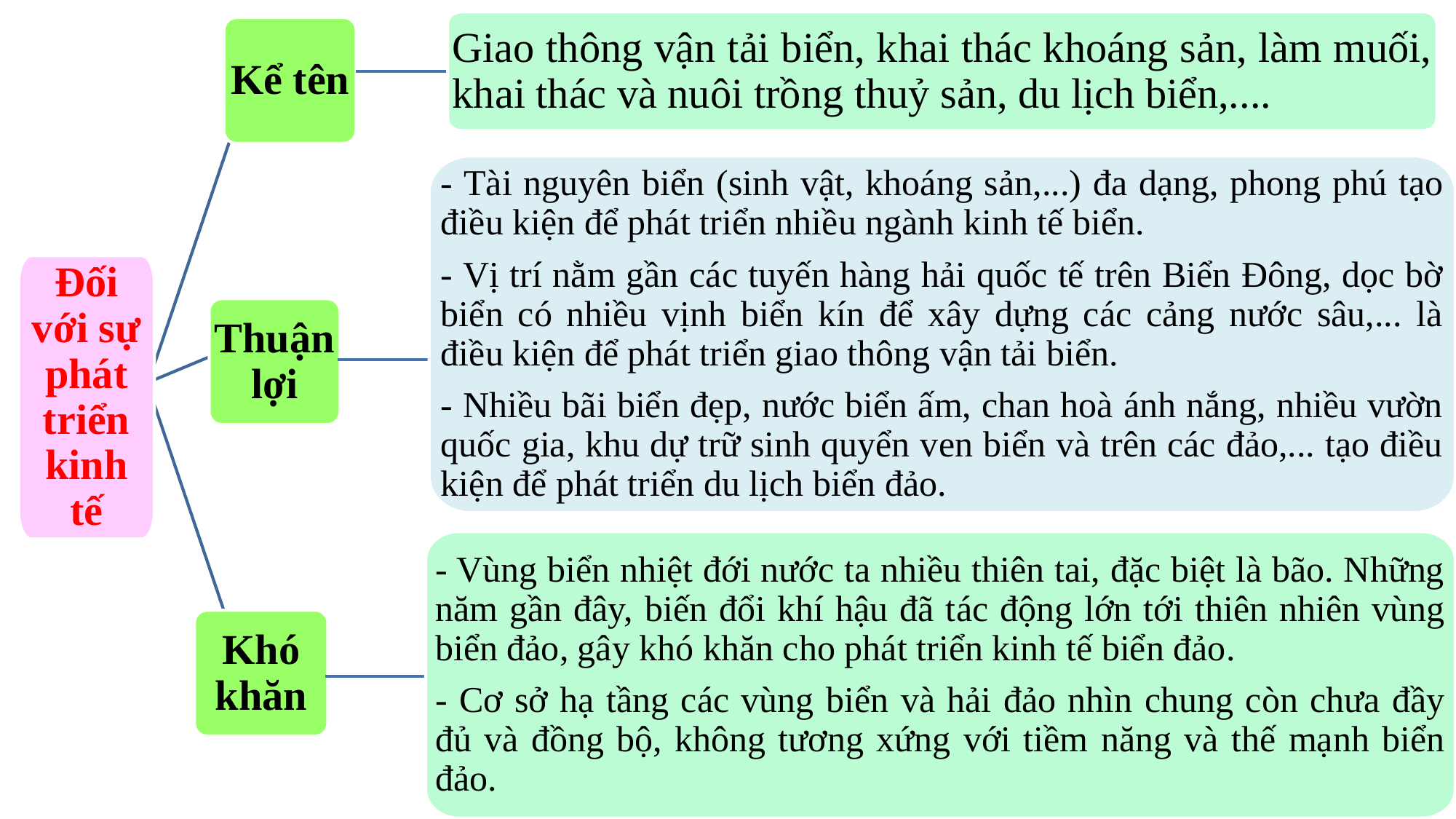

Giao thông vận tải biển, khai thác khoáng sản, làm muối, khai thác và nuôi trồng thuỷ sản, du lịch biển,....

Kể tên
- Tài nguyên biển (sinh vật, khoáng sản,...) đa dạng, phong phú tạo điều kiện để phát triển nhiều ngành kinh tế biển.
- Vị trí nằm gần các tuyến hàng hải quốc tế trên Biển Đông, dọc bờ biển có nhiều vịnh biển kín để xây dựng các cảng nước sâu,... là điều kiện để phát triển giao thông vận tải biển.
- Nhiều bãi biển đẹp, nước biển ấm, chan hoà ánh nắng, nhiều vườn quốc gia, khu dự trữ sinh quyển ven biển và trên các đảo,... tạo điều kiện để phát triển du lịch biển đảo.

Đối với sự phát triển kinh tế
Thuận lợi

- Vùng biển nhiệt đới nước ta nhiều thiên tai, đặc biệt là bão. Những năm gần đây, biến đổi khí hậu đã tác động lớn tới thiên nhiên vùng biển đảo, gây khó khăn cho phát triển kinh tế biển đảo.
- Cơ sở hạ tầng các vùng biển và hải đảo nhìn chung còn chưa đầy đủ và đồng bộ, không tương xứng với tiềm năng và thế mạnh biển đảo.

Khó khăn